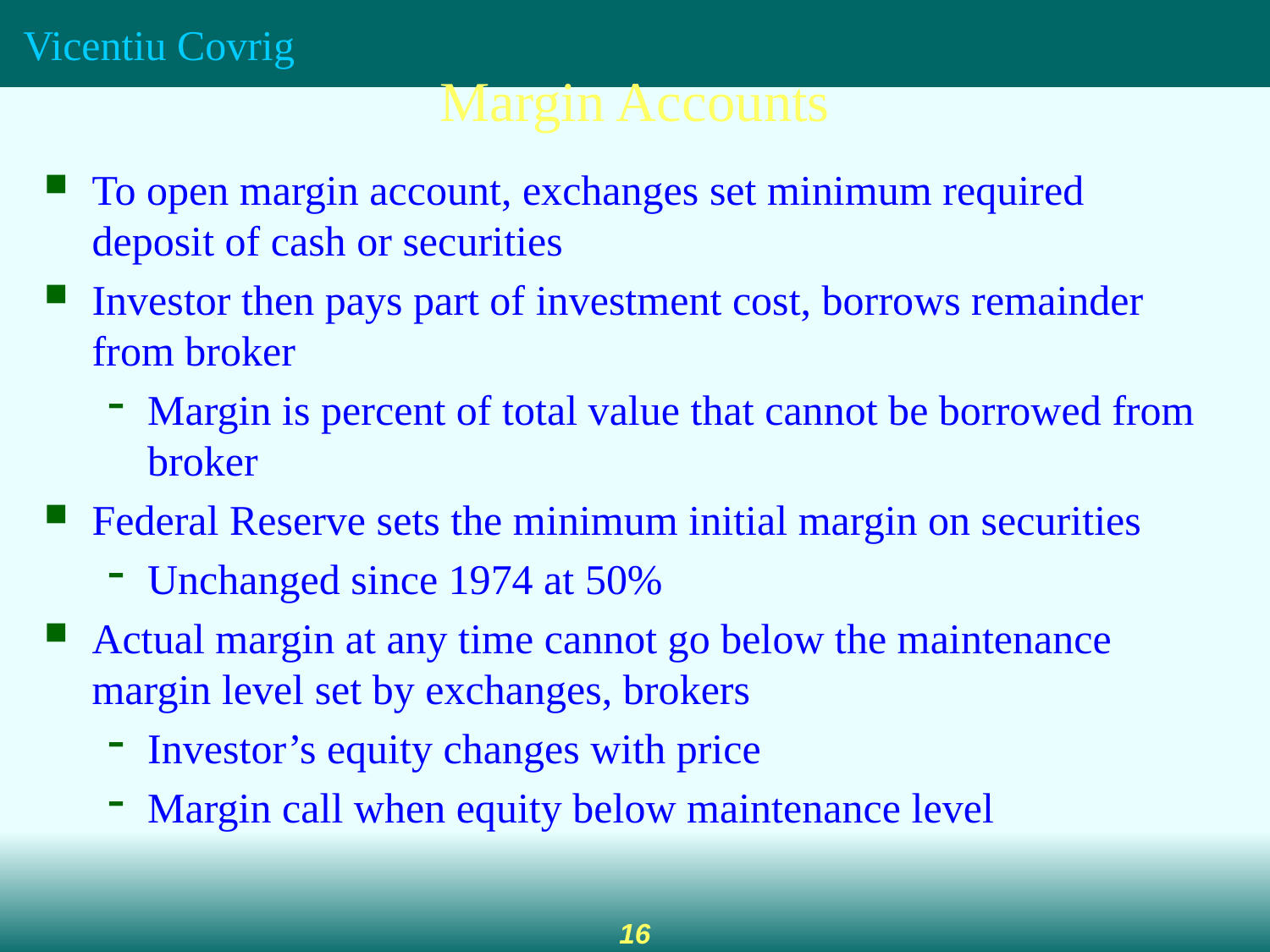

Margin Accounts
To open margin account, exchanges set minimum required deposit of cash or securities
Investor then pays part of investment cost, borrows remainder from broker
Margin is percent of total value that cannot be borrowed from broker
Federal Reserve sets the minimum initial margin on securities
Unchanged since 1974 at 50%
Actual margin at any time cannot go below the maintenance margin level set by exchanges, brokers
Investor’s equity changes with price
Margin call when equity below maintenance level